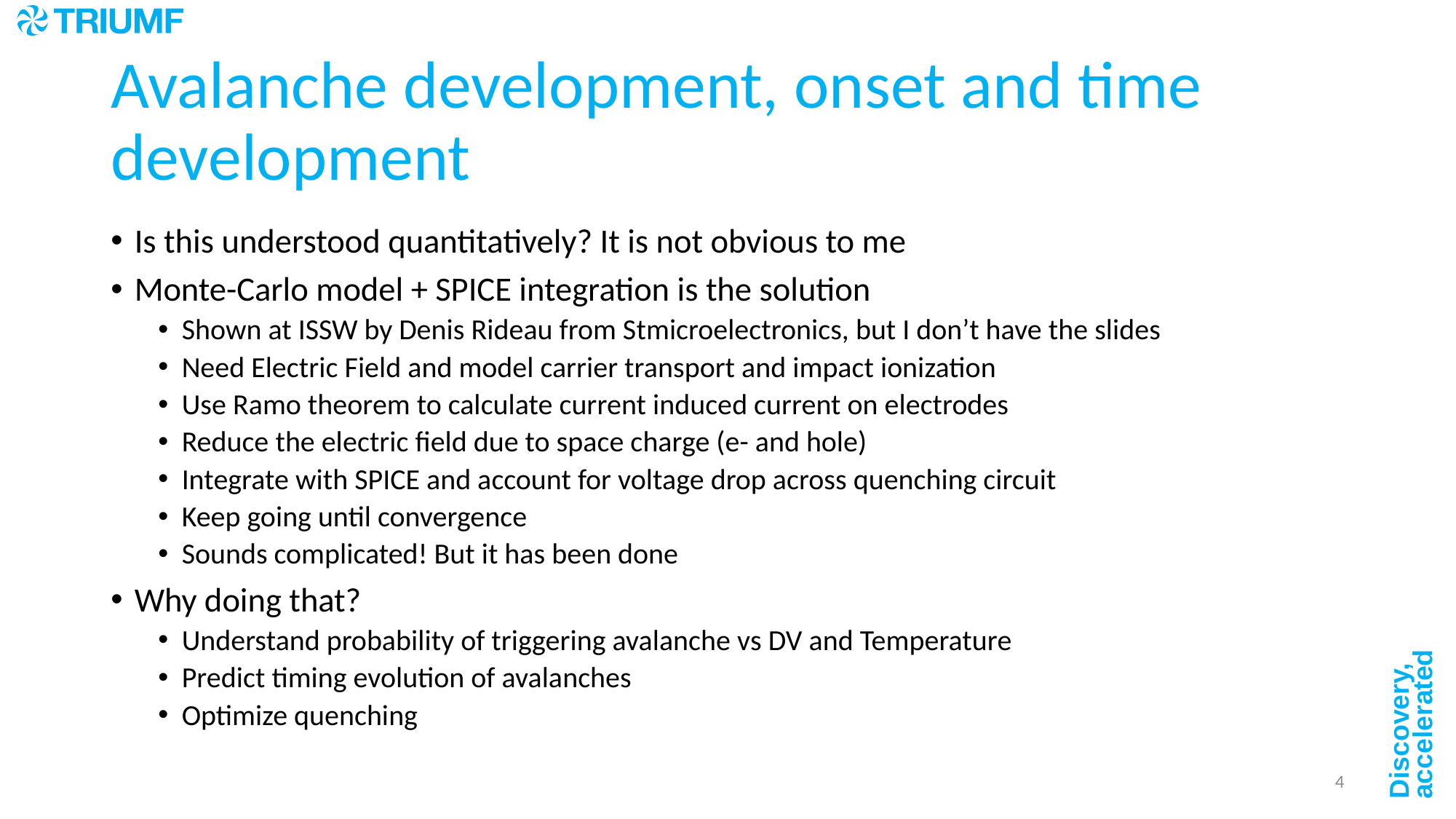

# Avalanche development, onset and time development
Is this understood quantitatively? It is not obvious to me
Monte-Carlo model + SPICE integration is the solution
Shown at ISSW by Denis Rideau from Stmicroelectronics, but I don’t have the slides
Need Electric Field and model carrier transport and impact ionization
Use Ramo theorem to calculate current induced current on electrodes
Reduce the electric field due to space charge (e- and hole)
Integrate with SPICE and account for voltage drop across quenching circuit
Keep going until convergence
Sounds complicated! But it has been done
Why doing that?
Understand probability of triggering avalanche vs DV and Temperature
Predict timing evolution of avalanches
Optimize quenching
4